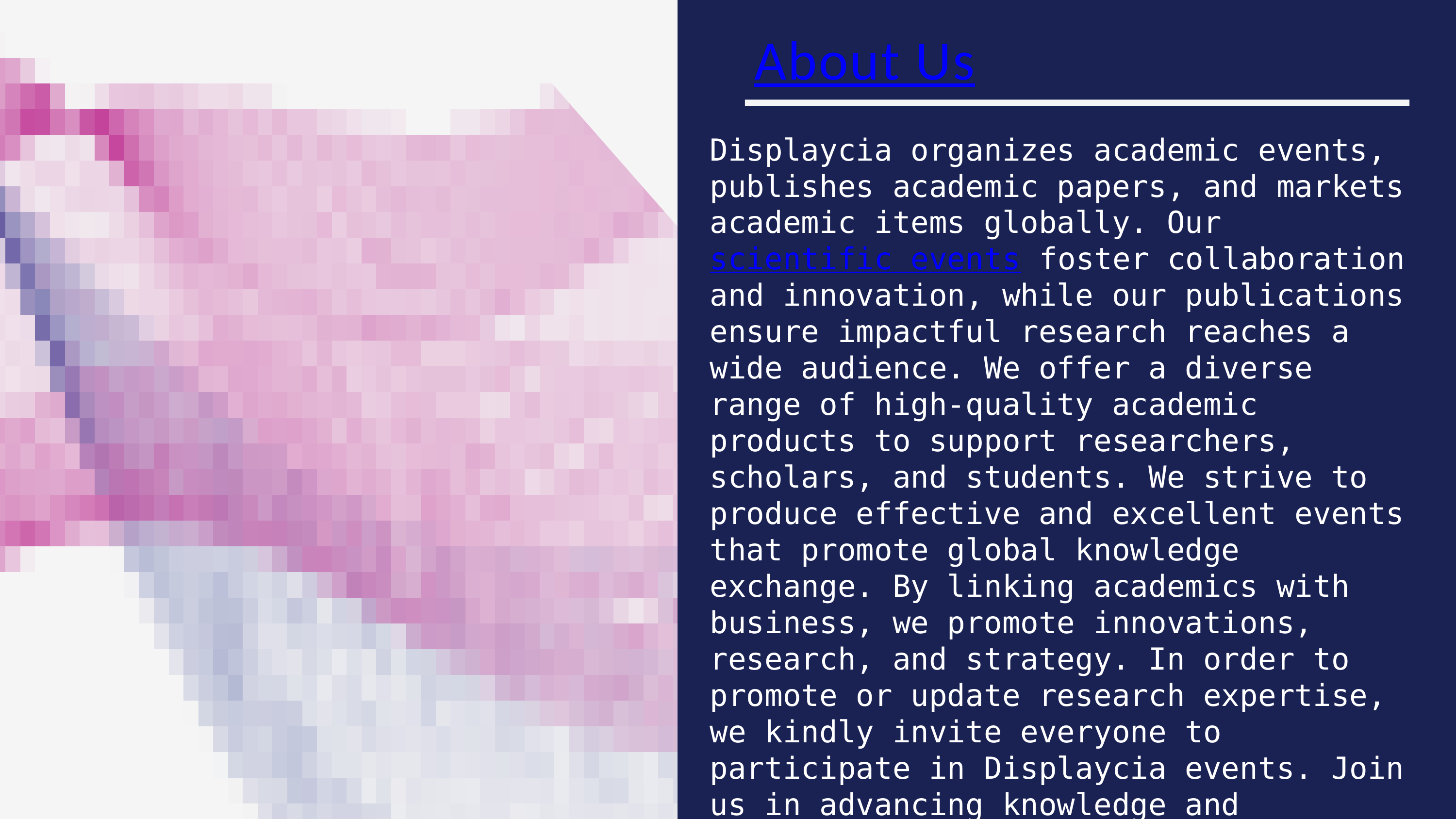

About Us

Displaycia organizes academic events, publishes academic papers, and markets academic items globally. Our scientific events foster collaboration and innovation, while our publications ensure impactful research reaches a wide audience. We offer a diverse range of high-quality academic products to support researchers, scholars, and students. We strive to produce effective and excellent events that promote global knowledge exchange. By linking academics with business, we promote innovations, research, and strategy. In order to promote or update research expertise, we kindly invite everyone to participate in Displaycia events. Join us in advancing knowledge and empowering the academic community.